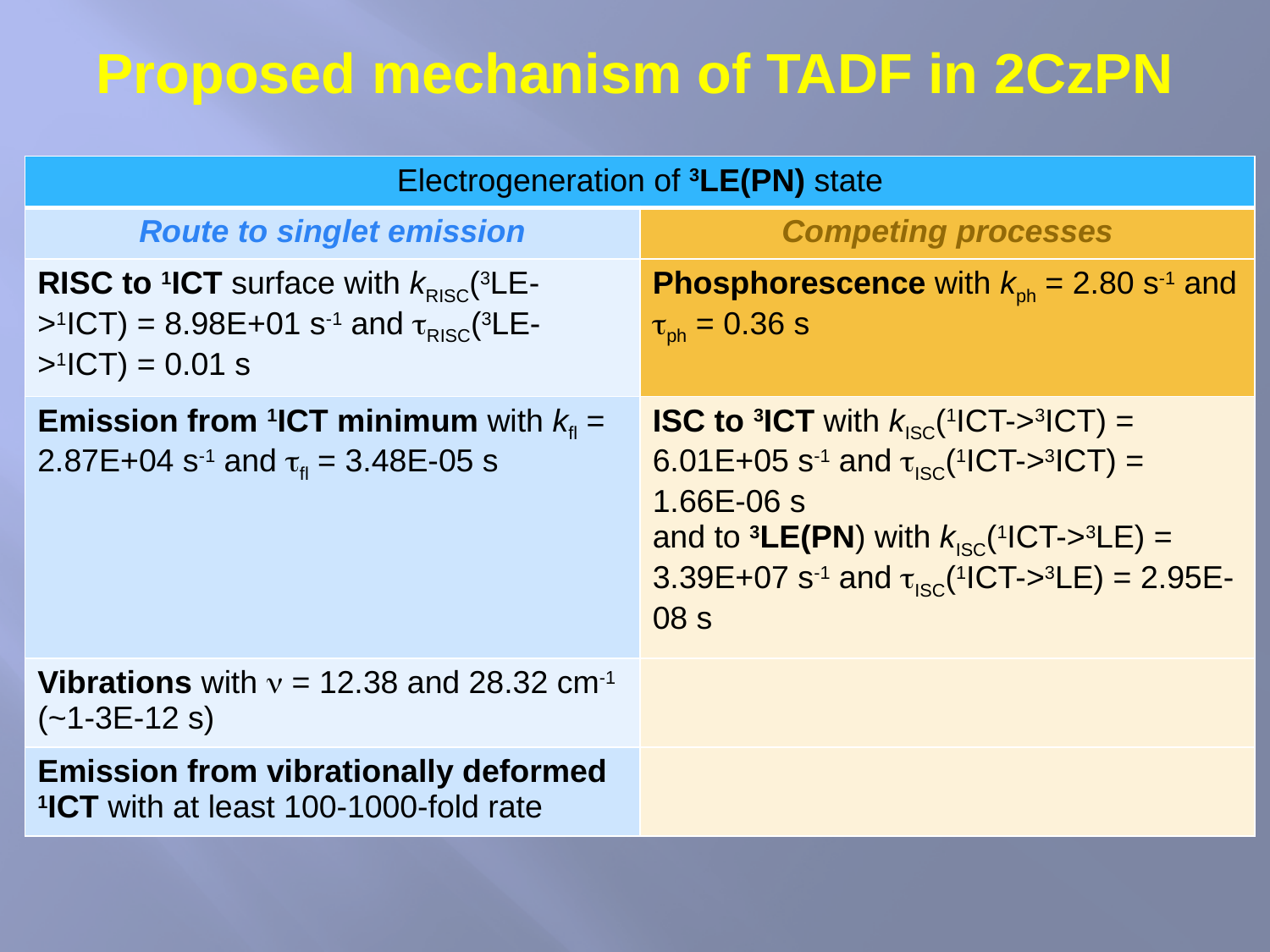

Proposed mechanism of TADF in 2CzPN
| Electrogeneration of 3LE(PN) state |  |
| --- | --- |
| Route to singlet emission | Competing processes |
| RISC to 1ICT surface with kRISC(3LE->1ICT) = 8.98E+01 s-1 and τRISC(3LE->1ICT) = 0.01 s | Phosphorescence with kph = 2.80 s-1 and τph = 0.36 s |
| Emission from 1ICT minimum with kfl = 2.87E+04 s-1 and τfl = 3.48E-05 s | ISC to 3ICT with kISC(1ICT->3ICT) = 6.01E+05 s-1 and τISC(1ICT->3ICT) = 1.66E-06 s and to 3LE(PN) with kISC(1ICT->3LE) = 3.39E+07 s-1 and τISC(1ICT->3LE) = 2.95E-08 s |
| Vibrations with ν = 12.38 and 28.32 cm-1 (~1-3E-12 s) |  |
| Emission from vibrationally deformed 1ICT with at least 100-1000-fold rate |  |